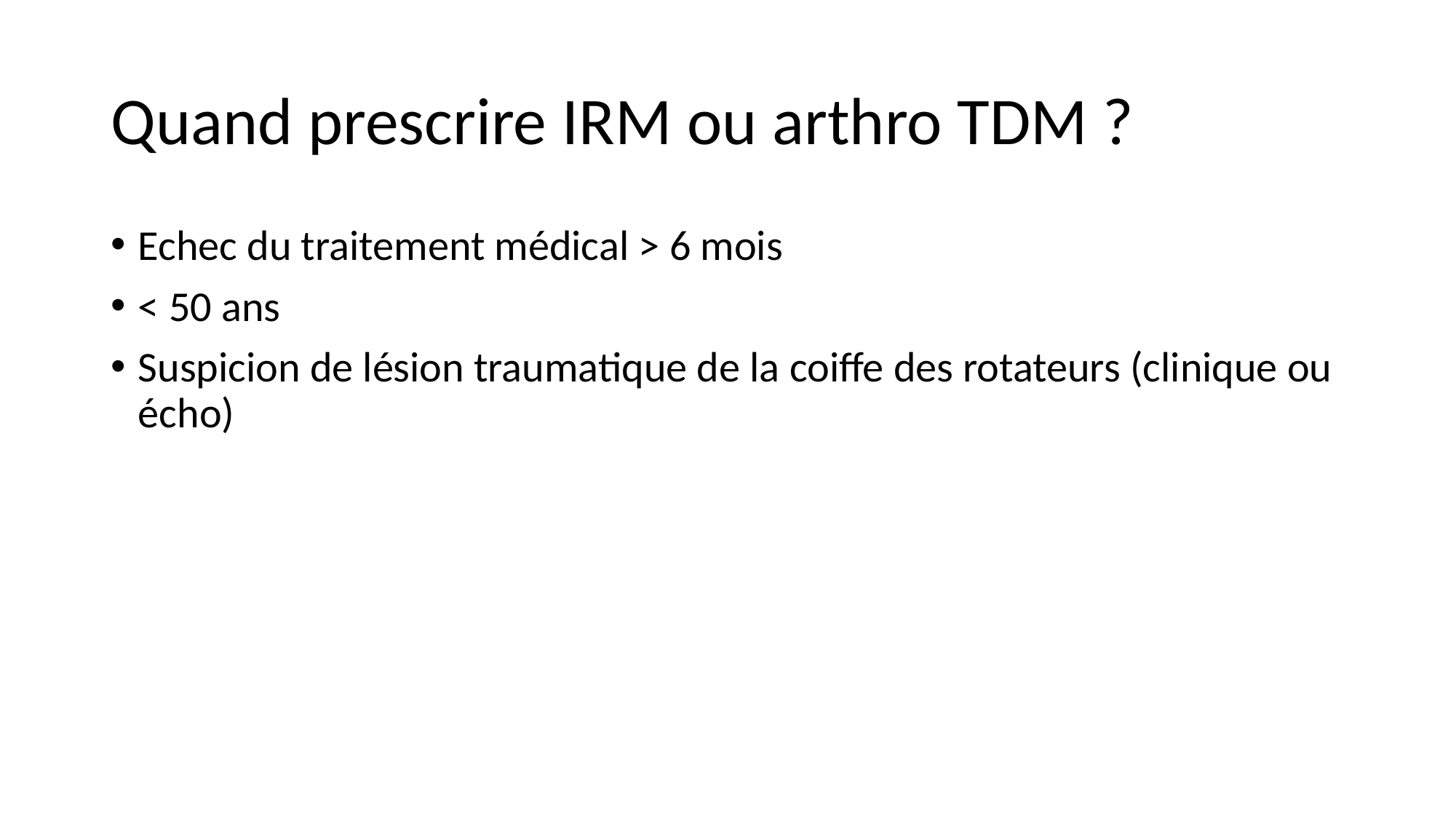

# Quand prescrire IRM ou arthro TDM ?
Echec du traitement médical > 6 mois
< 50 ans
Suspicion de lésion traumatique de la coiffe des rotateurs (clinique ou écho)